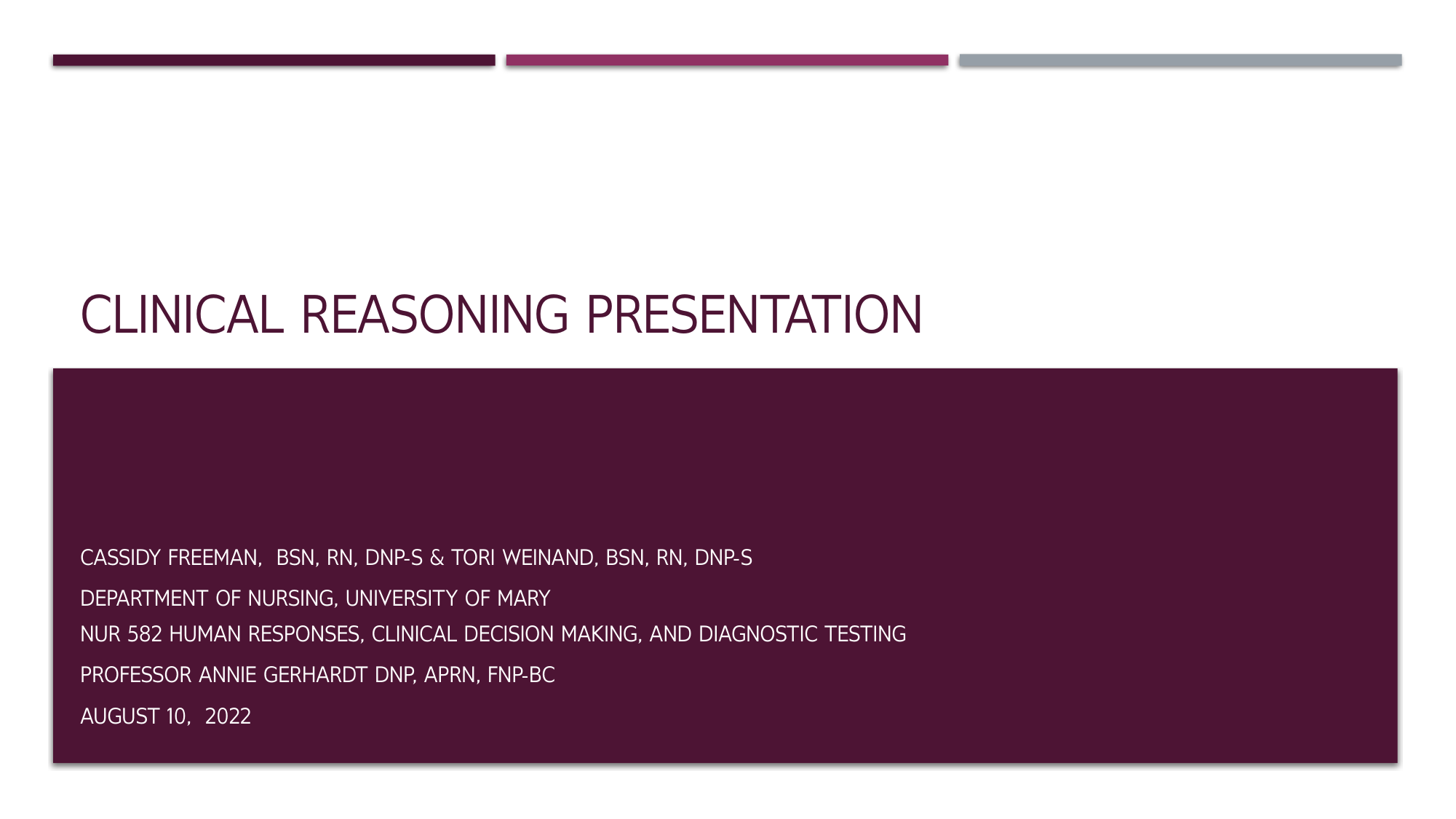

# Clinical Reasoning Presentation
Cassidy Freeman,  BSN, RN, DNP-S & TORI WEINAND, BSN, RN, DNP-S
DEPARTMENT OF NURSING, UNIVERSITY OF MARY
NUR 582 Human Responses, Clinical Decision Making, and Diagnostic Testing
PROFESSOR Annie Gerhardt DNP, APRN, FNP-BC
AUGUST 10,  2022